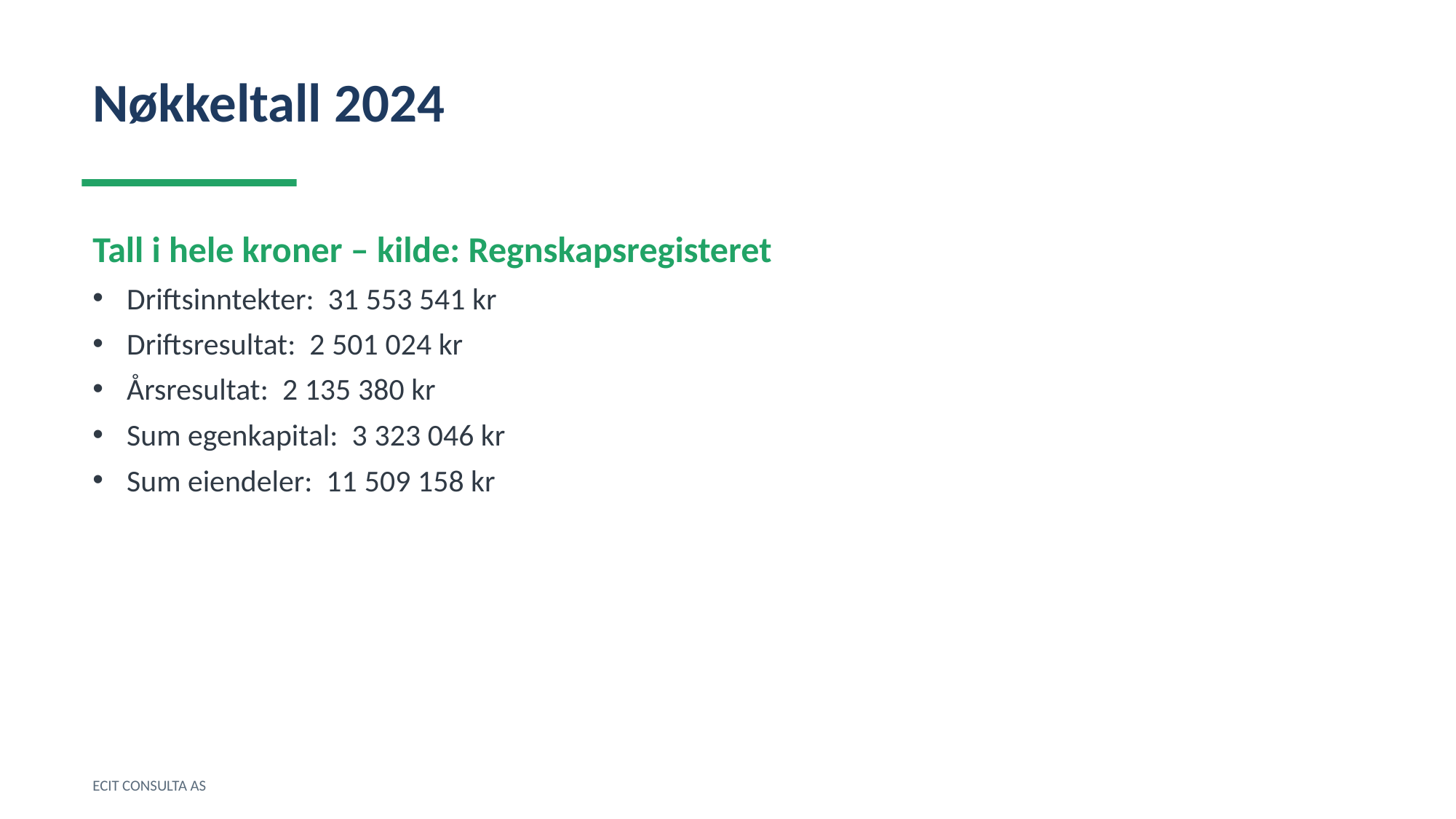

Nøkkeltall 2024

Tall i hele kroner – kilde: Regnskapsregisteret
Driftsinntekter:  31 553 541 kr
Driftsresultat:  2 501 024 kr
Årsresultat:  2 135 380 kr
Sum egenkapital:  3 323 046 kr
Sum eiendeler:  11 509 158 kr
ECIT CONSULTA AS